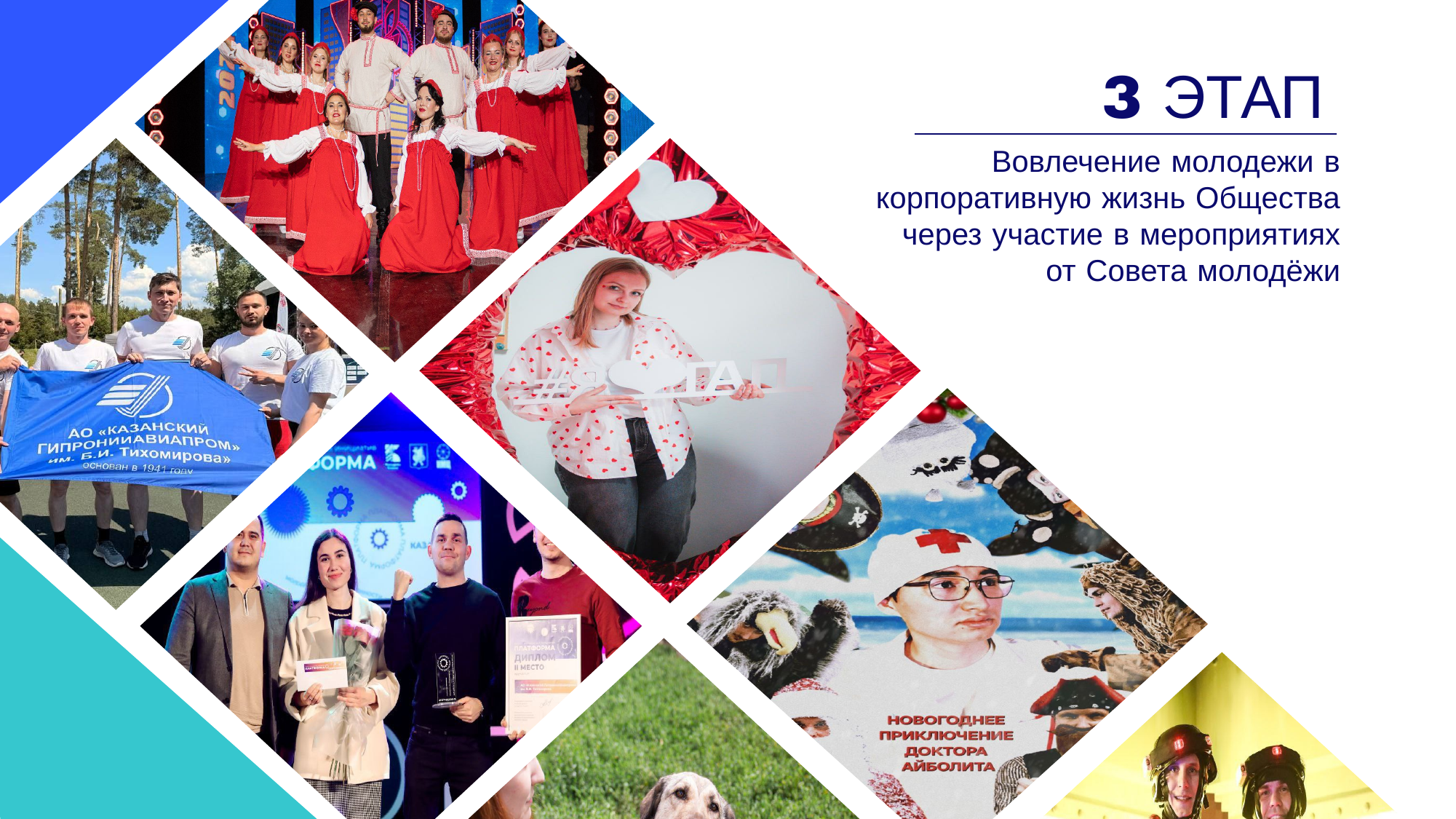

3 ЭТАП
Вовлечение молодежи в корпоративную жизнь Общества через участие в мероприятиях от Совета молодёжи